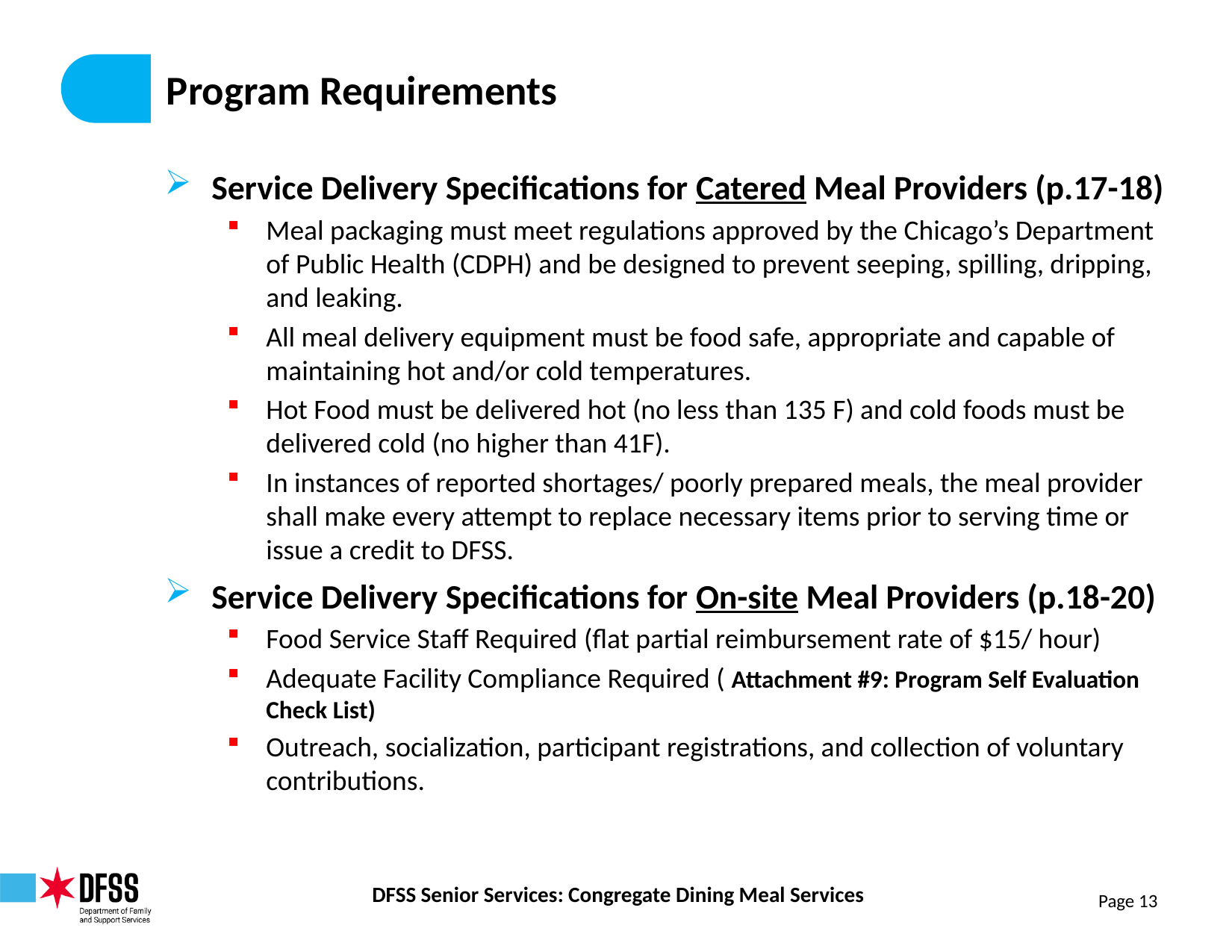

# Program Requirements
Service Delivery Specifications for Catered Meal Providers (p.17-18)
Meal packaging must meet regulations approved by the Chicago’s Department of Public Health (CDPH) and be designed to prevent seeping, spilling, dripping, and leaking.
All meal delivery equipment must be food safe, appropriate and capable of maintaining hot and/or cold temperatures.
Hot Food must be delivered hot (no less than 135 F) and cold foods must be delivered cold (no higher than 41F).
In instances of reported shortages/ poorly prepared meals, the meal provider shall make every attempt to replace necessary items prior to serving time or issue a credit to DFSS.
Service Delivery Specifications for On-site Meal Providers (p.18-20)
Food Service Staff Required (flat partial reimbursement rate of $15/ hour)
Adequate Facility Compliance Required ( Attachment #9: Program Self Evaluation Check List)
Outreach, socialization, participant registrations, and collection of voluntary contributions.
Page 13